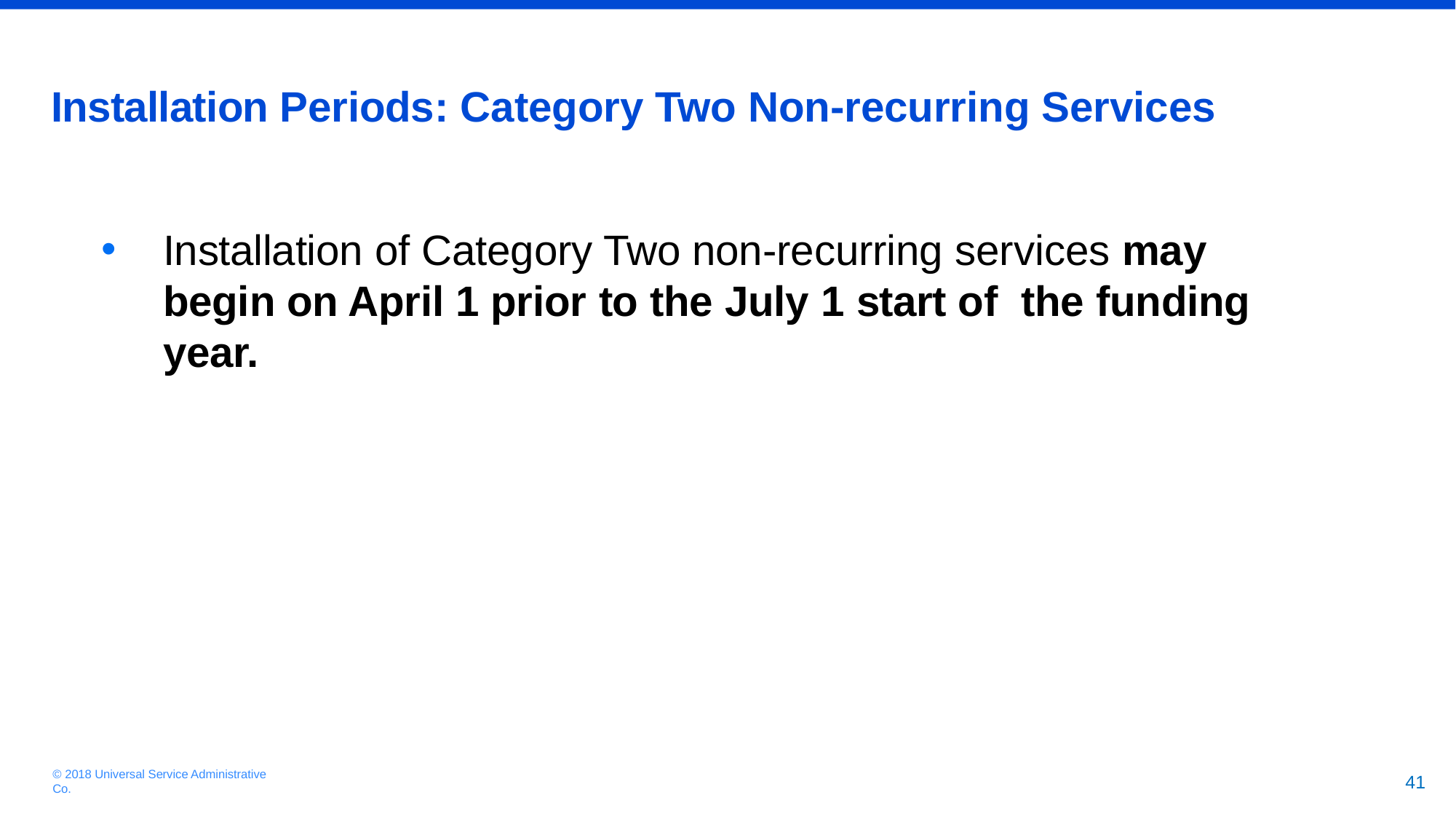

# Installation Periods: Category Two Non-recurring Services
Installation of Category Two non-recurring services may begin on April 1 prior to the July 1 start of  the funding year.
41
© 2018 Universal Service Administrative Co.